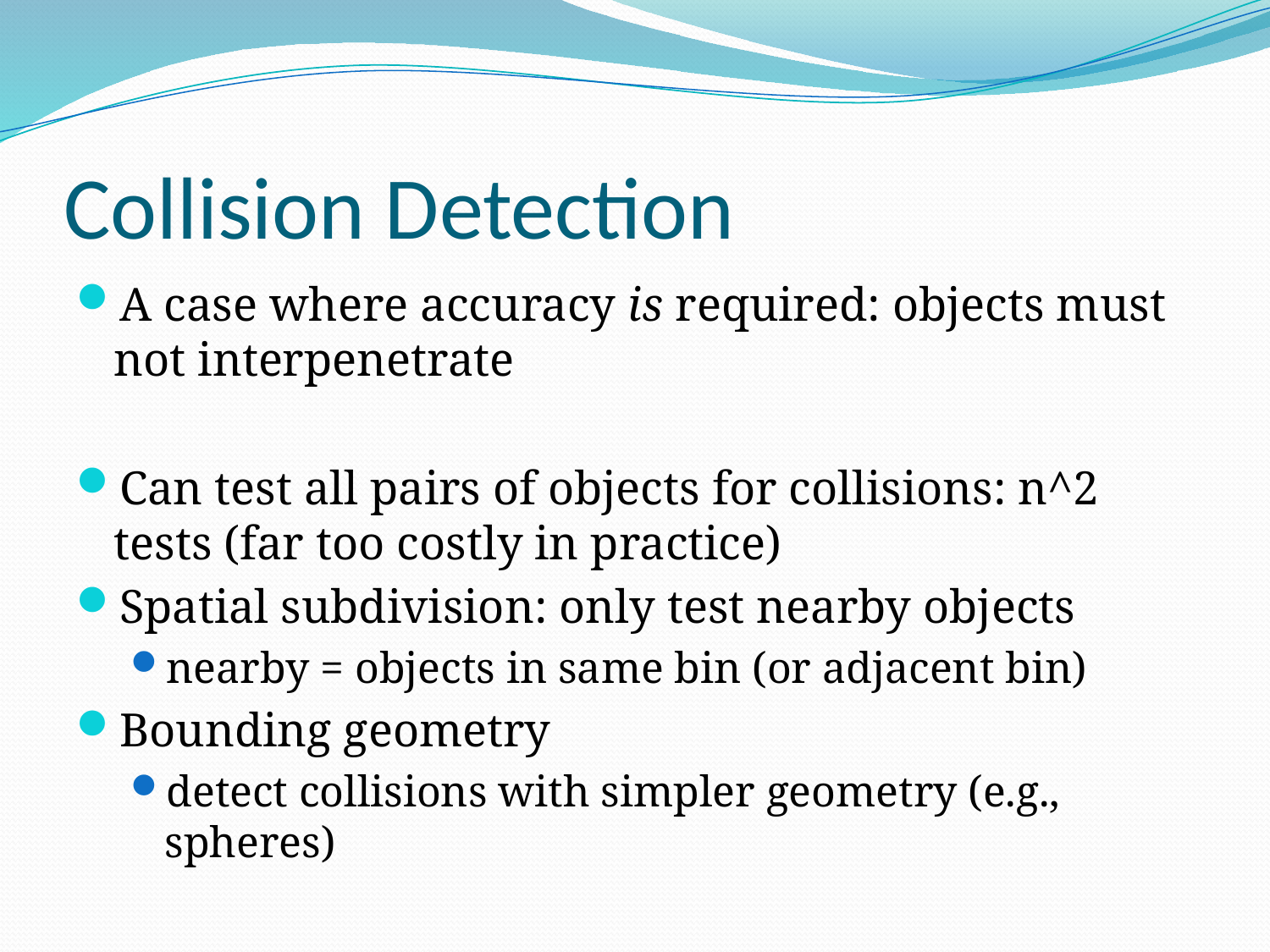

# Collision Detection
A case where accuracy is required: objects must not interpenetrate

Can test all pairs of objects for collisions: n^2 tests (far too costly in practice)
Spatial subdivision: only test nearby objects
nearby = objects in same bin (or adjacent bin)
Bounding geometry
detect collisions with simpler geometry (e.g., spheres)